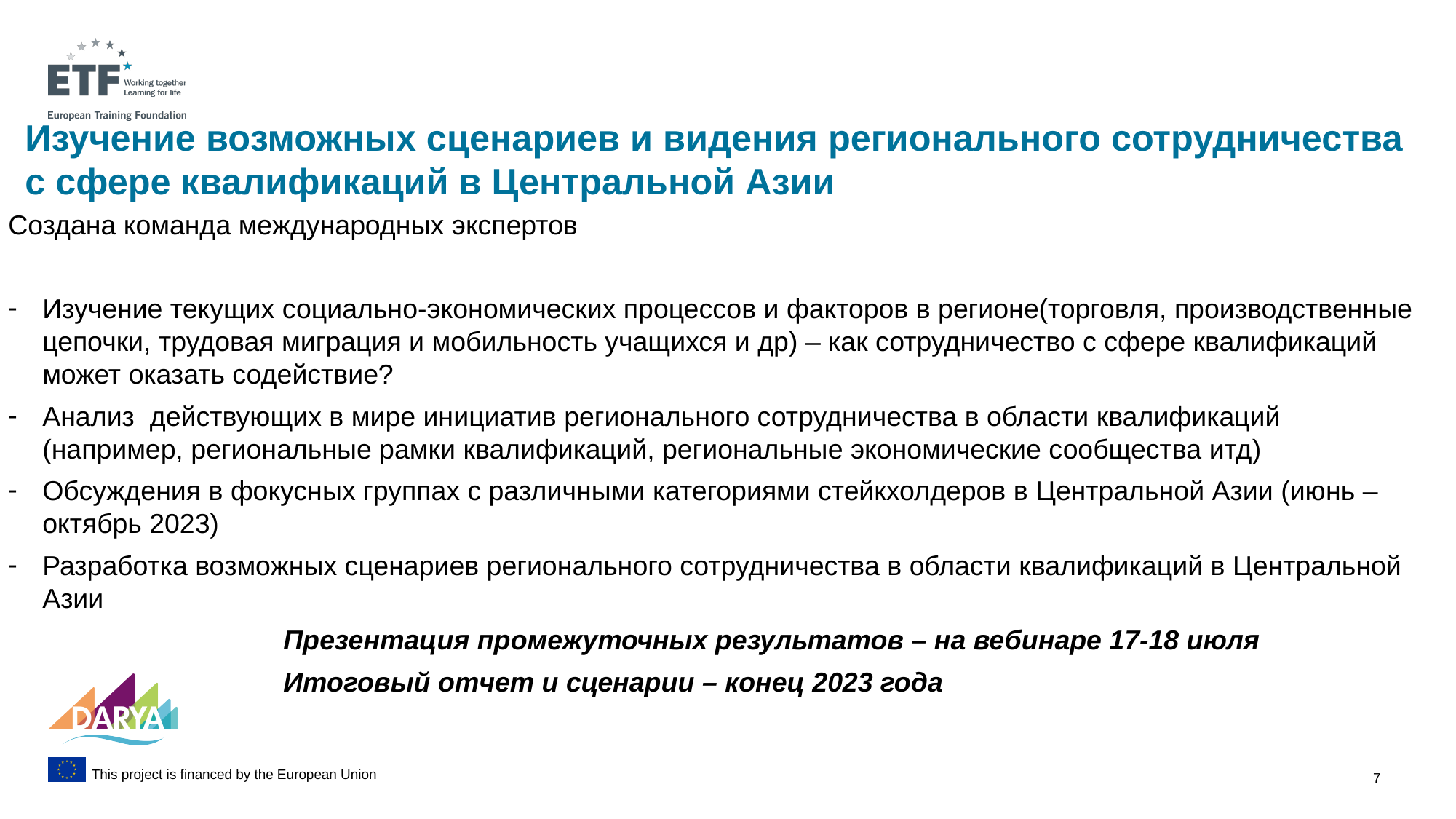

# Изучение возможных сценариев и видения регионального сотрудничества с сфере квалификаций в Центральной Азии
Создана команда международных экспертов

Изучение текущих социально-экономических процессов и факторов в регионе(торговля, производственные цепочки, трудовая миграция и мобильность учащихся и др) – как сотрудничество с сфере квалификаций может оказать содействие?
Анализ  действующих в мире инициатив регионального сотрудничества в области квалификаций (например, региональные рамки квалификаций, региональные экономические сообщества итд)
Обсуждения в фокусных группах с различными категориями стейкхолдеров в Центральной Азии (июнь – октябрь 2023)
Разработка возможных сценариев регионального сотрудничества в области квалификаций в Центральной Азии
                                    Презентация промежуточных результатов – на вебинаре 17-18 июля
                                    Итоговый отчет и сценарии – конец 2023 года

7